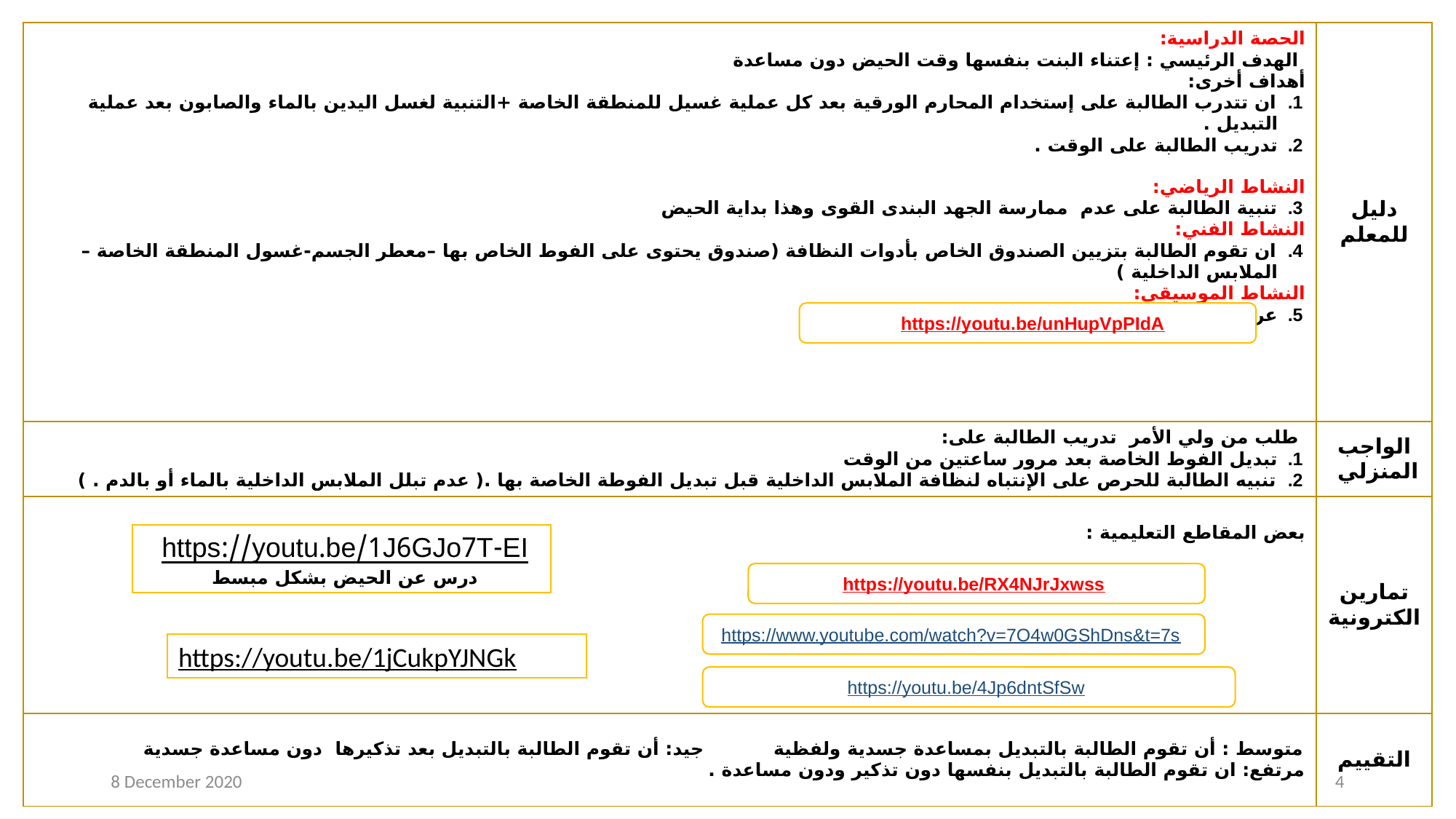

| الحصة الدراسية: الهدف الرئيسي : إعتناء البنت بنفسها وقت الحيض دون مساعدة أهداف أخرى: ان تتدرب الطالبة على إستخدام المحارم الورقية بعد كل عملية غسيل للمنطقة الخاصة +التنبية لغسل اليدين بالماء والصابون بعد عملية التبديل . تدريب الطالبة على الوقت . النشاط الرياضي: تنبية الطالبة على عدم ممارسة الجهد البندى القوى وهذا بداية الحيض النشاط الفني: ان تقوم الطالبة بتزيين الصندوق الخاص بأدوات النظافة (صندوق يحتوى على الفوط الخاص بها –معطر الجسم-غسول المنطقة الخاصة –الملابس الداخلية ) النشاط الموسيقى: عرض أناشيد الخاصة ( بالنظافة) | دليل للمعلم |
| --- | --- |
| طلب من ولي الأمر تدريب الطالبة على: تبديل الفوط الخاصة بعد مرور ساعتين من الوقت تنبيه الطالبة للحرص على الإنتباه لنظافة الملابس الداخلية قبل تبديل الفوطة الخاصة بها .( عدم تبلل الملابس الداخلية بالماء أو بالدم . ) | الواجب المنزلي |
| بعض المقاطع التعليمية : | تمارين الكترونية |
| متوسط : أن تقوم الطالبة بالتبديل بمساعدة جسدية ولفظية جيد: أن تقوم الطالبة بالتبديل بعد تذكيرها دون مساعدة جسدية مرتفع: ان تقوم الطالبة بالتبديل بنفسها دون تذكير ودون مساعدة . | التقييم |
https://youtu.be/unHupVpPIdA
https://youtu.be/1J6GJo7T-EI
درس عن الحيض بشكل مبسط
https://youtu.be/RX4NJrJxwss
https://www.youtube.com/watch?v=7O4w0GShDns&t=7s
https://youtu.be/1jCukpYJNGk
https://youtu.be/4Jp6dntSfSw
8 December 2020
4